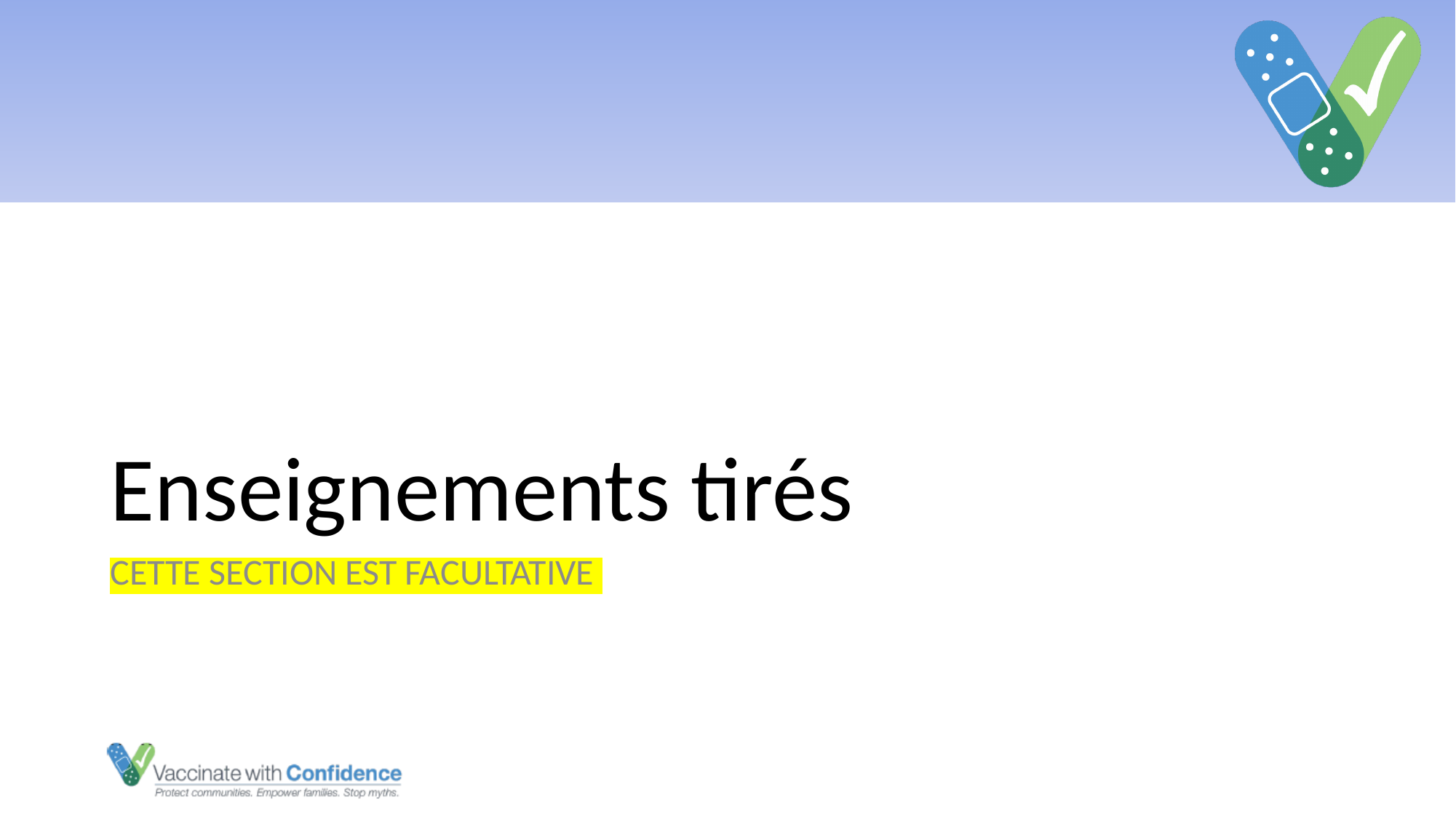

# Enseignements tirés
CETTE SECTION EST FACULTATIVE